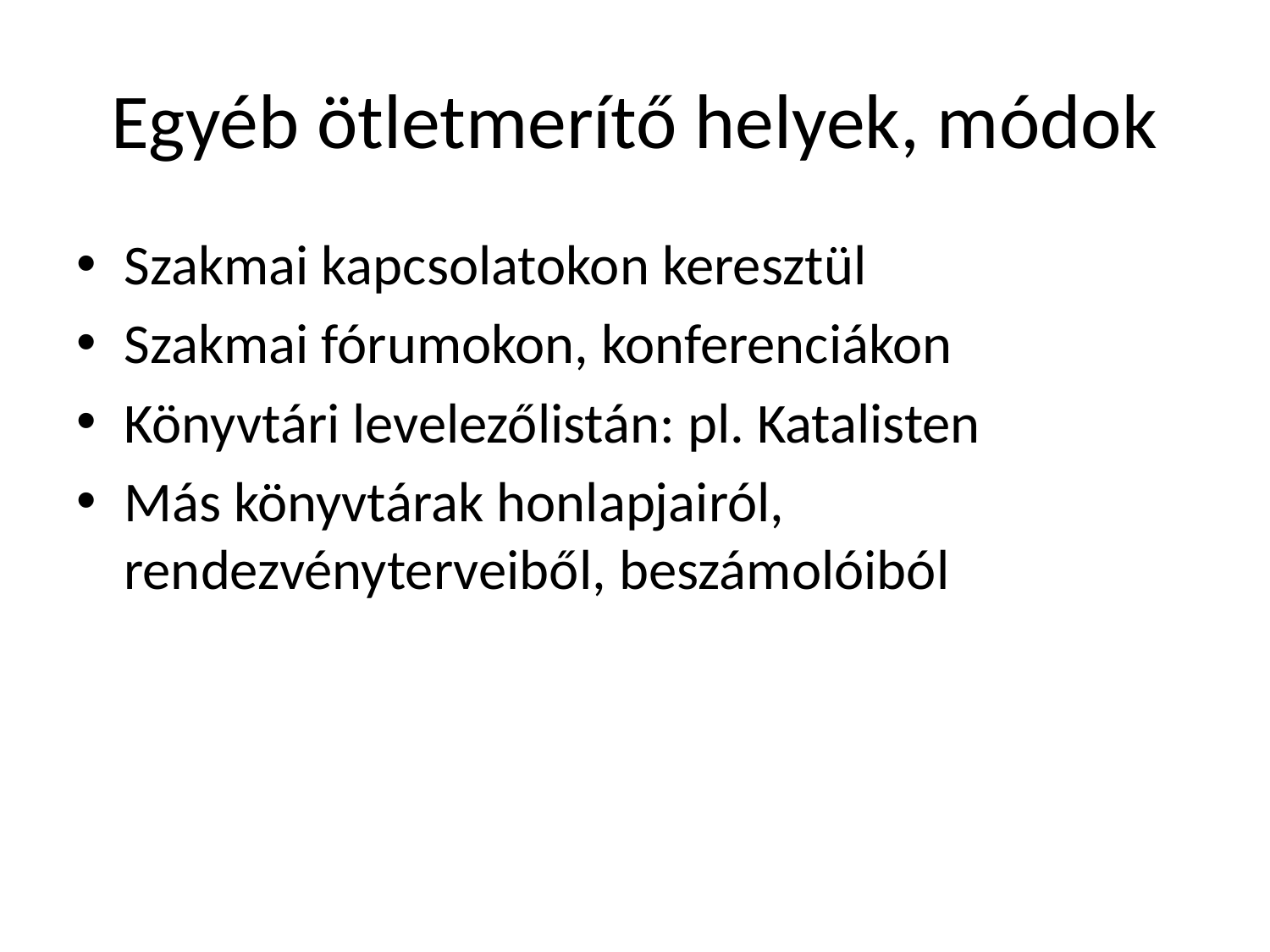

# Egyéb ötletmerítő helyek, módok
Szakmai kapcsolatokon keresztül
Szakmai fórumokon, konferenciákon
Könyvtári levelezőlistán: pl. Katalisten
Más könyvtárak honlapjairól, rendezvényterveiből, beszámolóiból